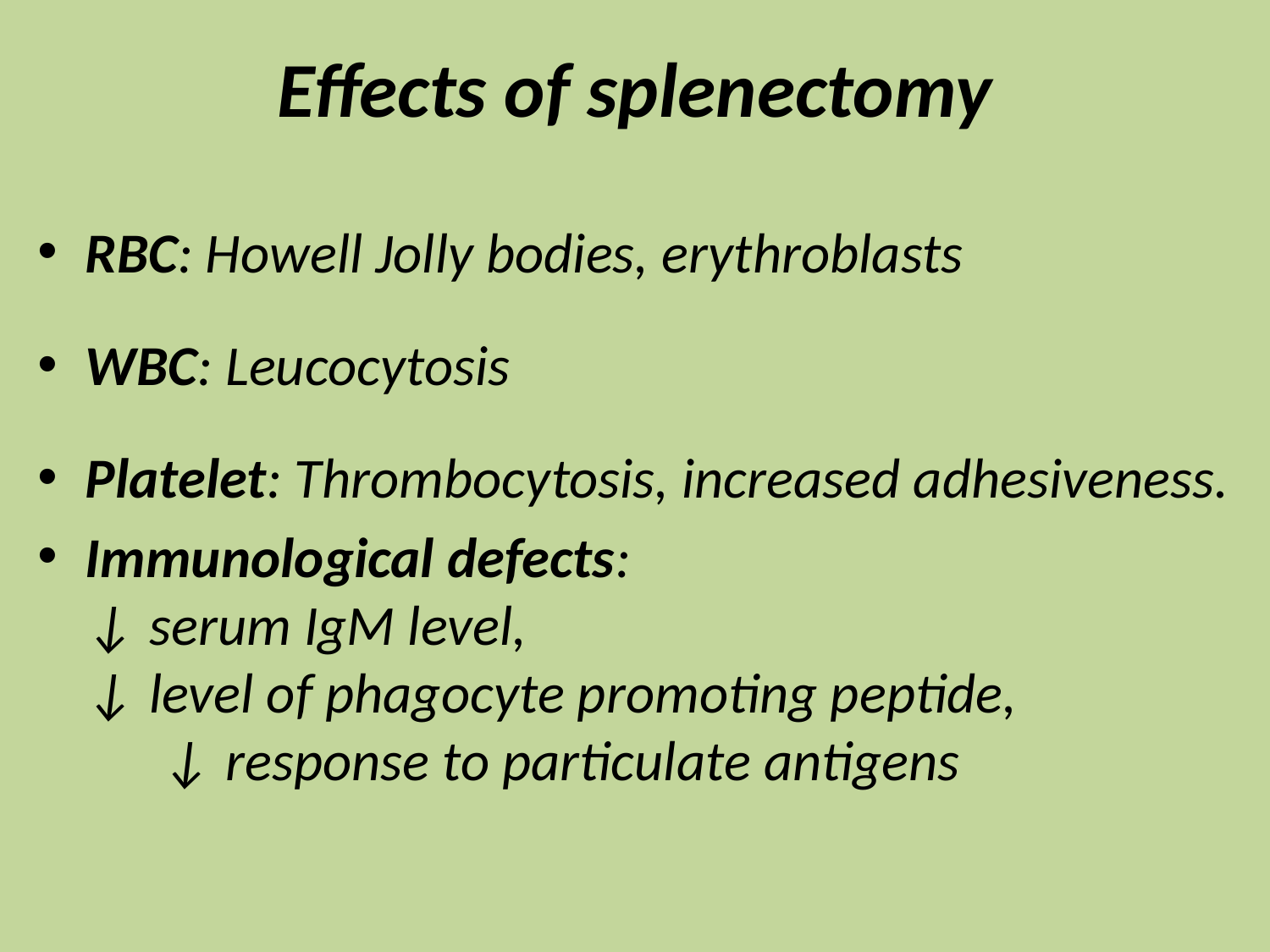

# Effects of splenectomy
RBC: Howell Jolly bodies, erythroblasts
WBC: Leucocytosis
Platelet: Thrombocytosis, increased adhesiveness.
Immunological defects:                                              ↓ serum IgM level,                                                       ↓ level of phagocyte promoting peptide,                         ↓ response to particulate antigens